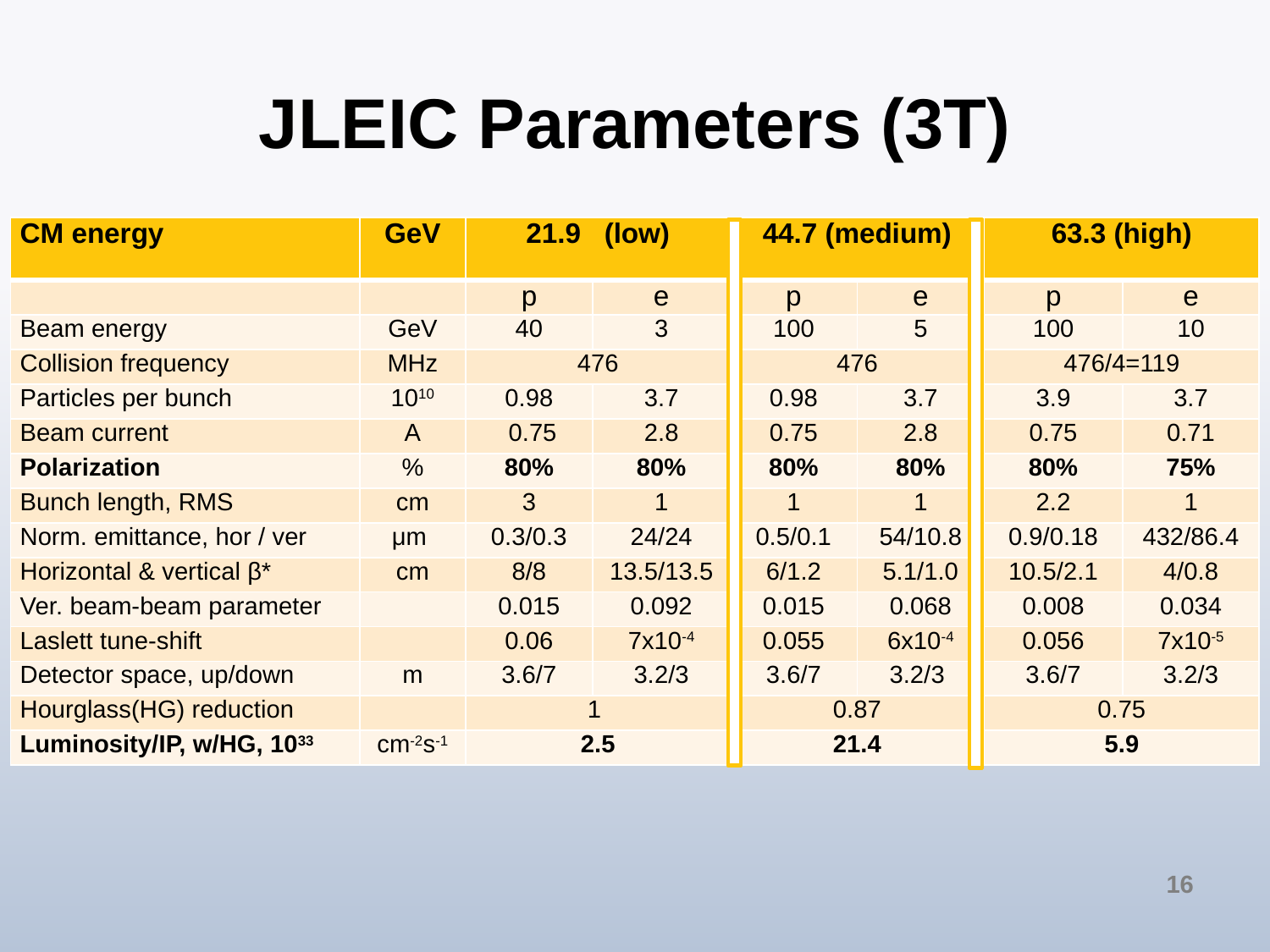

# JLEIC Parameters (3T)
| CM energy | GeV | 21.9 (low) |  | 44.7 (medium) |  | 63.3 (high) |  |
| --- | --- | --- | --- | --- | --- | --- | --- |
|  |  | p | e | p | e | p | e |
| Beam energy | GeV | 40 | 3 | 100 | 5 | 100 | 10 |
| Collision frequency | MHz | 476 |  | 476 |  | 476/4=119 |  |
| Particles per bunch | 1010 | 0.98 | 3.7 | 0.98 | 3.7 | 3.9 | 3.7 |
| Beam current | A | 0.75 | 2.8 | 0.75 | 2.8 | 0.75 | 0.71 |
| Polarization | % | 80% | 80% | 80% | 80% | 80% | 75% |
| Bunch length, RMS | cm | 3 | 1 | 1 | 1 | 2.2 | 1 |
| Norm. emittance, hor / ver | μm | 0.3/0.3 | 24/24 | 0.5/0.1 | 54/10.8 | 0.9/0.18 | 432/86.4 |
| Horizontal & vertical β\* | cm | 8/8 | 13.5/13.5 | 6/1.2 | 5.1/1.0 | 10.5/2.1 | 4/0.8 |
| Ver. beam-beam parameter |  | 0.015 | 0.092 | 0.015 | 0.068 | 0.008 | 0.034 |
| Laslett tune-shift |  | 0.06 | 7x10-4 | 0.055 | 6x10-4 | 0.056 | 7x10-5 |
| Detector space, up/down | m | 3.6/7 | 3.2/3 | 3.6/7 | 3.2/3 | 3.6/7 | 3.2/3 |
| Hourglass(HG) reduction |  | 1 |  | 0.87 |  | 0.75 |  |
| Luminosity/IP, w/HG, 1033 | cm-2s-1 | 2.5 |  | 21.4 |  | 5.9 |  |

16